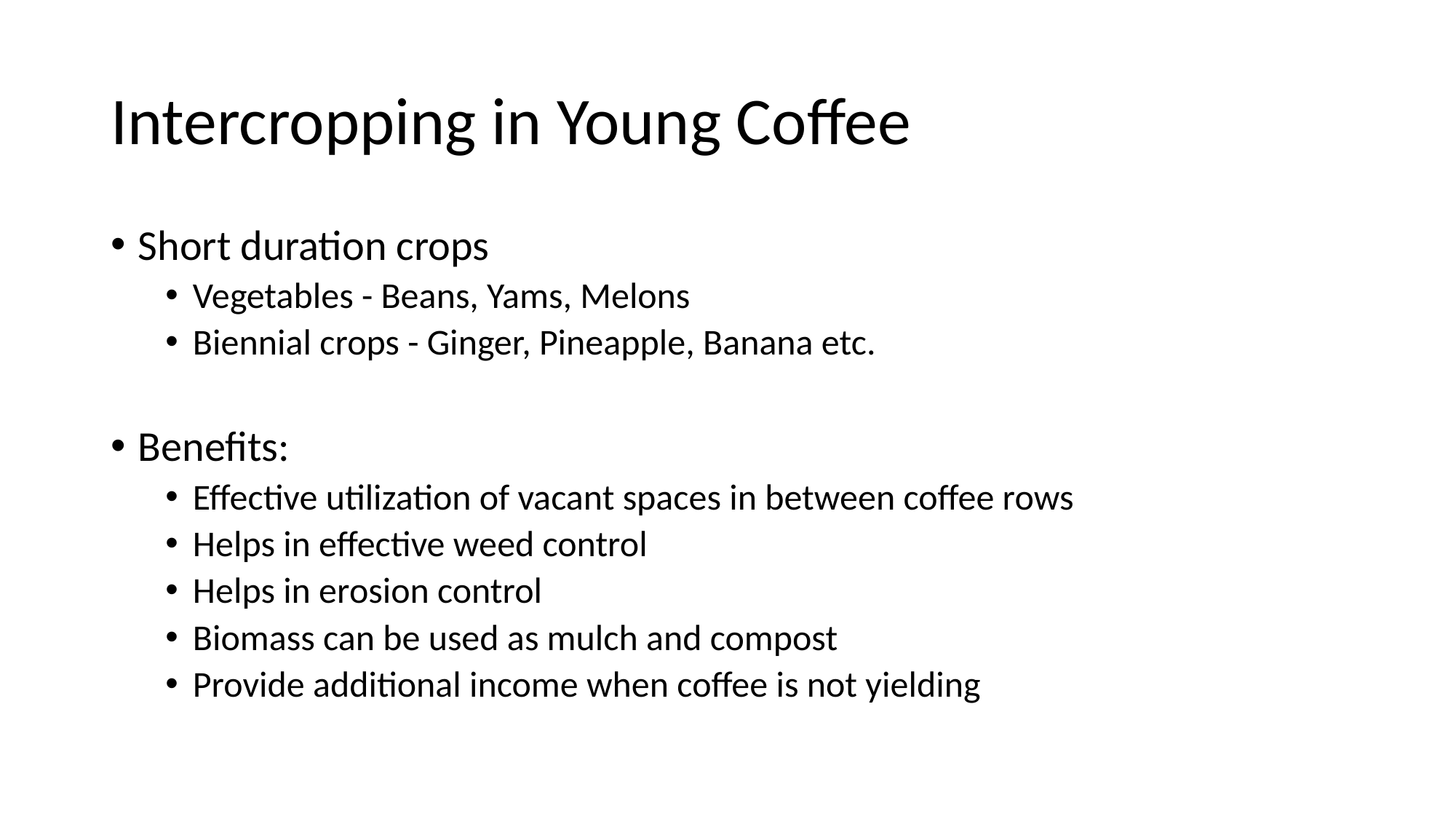

# Intercropping in Young Coffee
Short duration crops
Vegetables - Beans, Yams, Melons
Biennial crops - Ginger, Pineapple, Banana etc.

Benefits:
Effective utilization of vacant spaces in between coffee rows
Helps in effective weed control
Helps in erosion control
Biomass can be used as mulch and compost
Provide additional income when coffee is not yielding